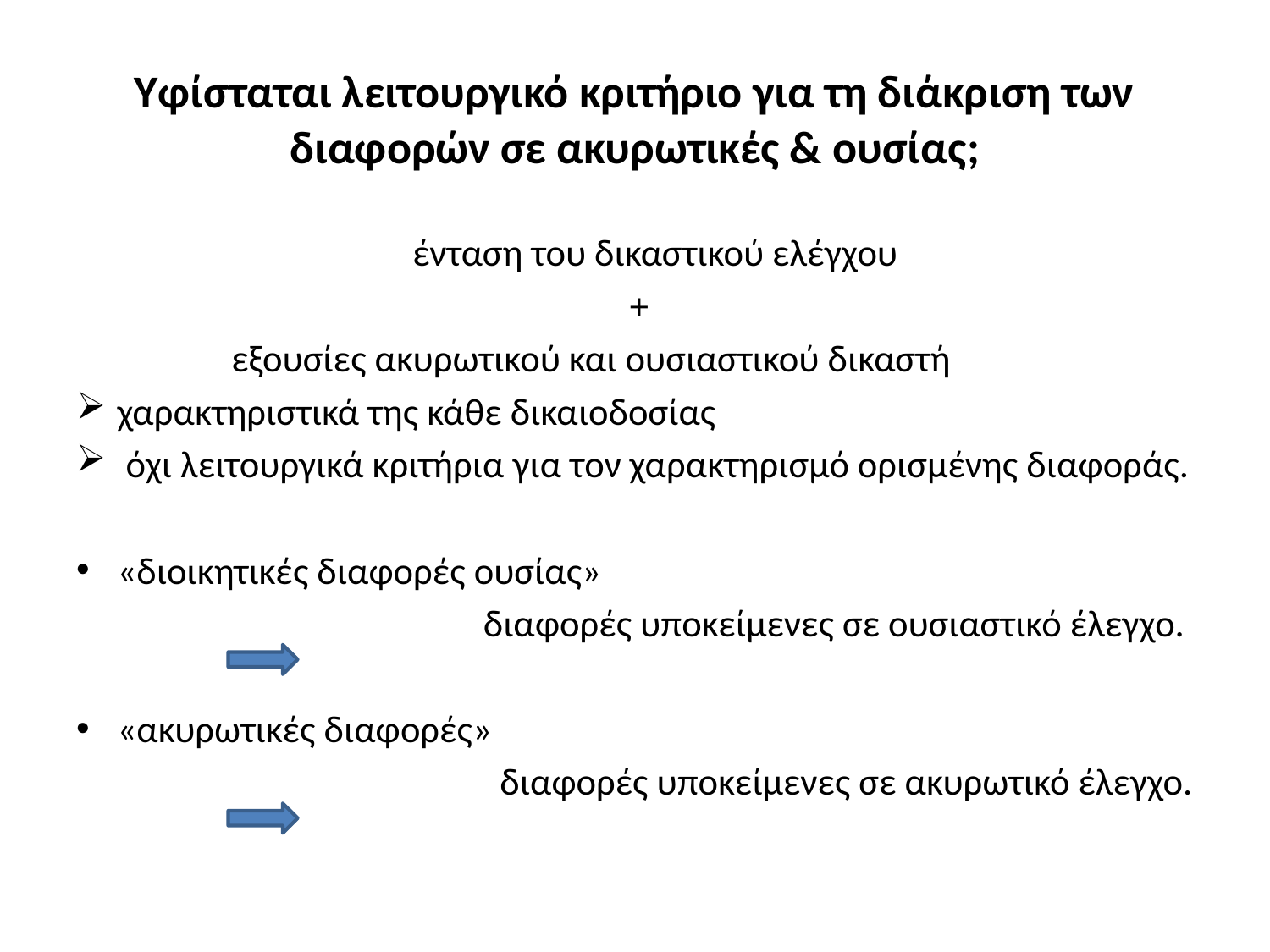

# Υφίσταται λειτουργικό κριτήριο για τη διάκριση των διαφορών σε ακυρωτικές & ουσίας;
	ένταση του δικαστικού ελέγχου
 +
εξουσίες ακυρωτικού και ουσιαστικού δικαστή
χαρακτηριστικά της κάθε δικαιοδοσίας
 όχι λειτουργικά κριτήρια για τον χαρακτηρισμό ορισμένης διαφοράς.

«διοικητικές διαφορές ουσίας»
διαφορές υποκείμενες σε ουσιαστικό έλεγχο.

«ακυρωτικές διαφορές»
 διαφορές υποκείμενες σε ακυρωτικό έλεγχο.